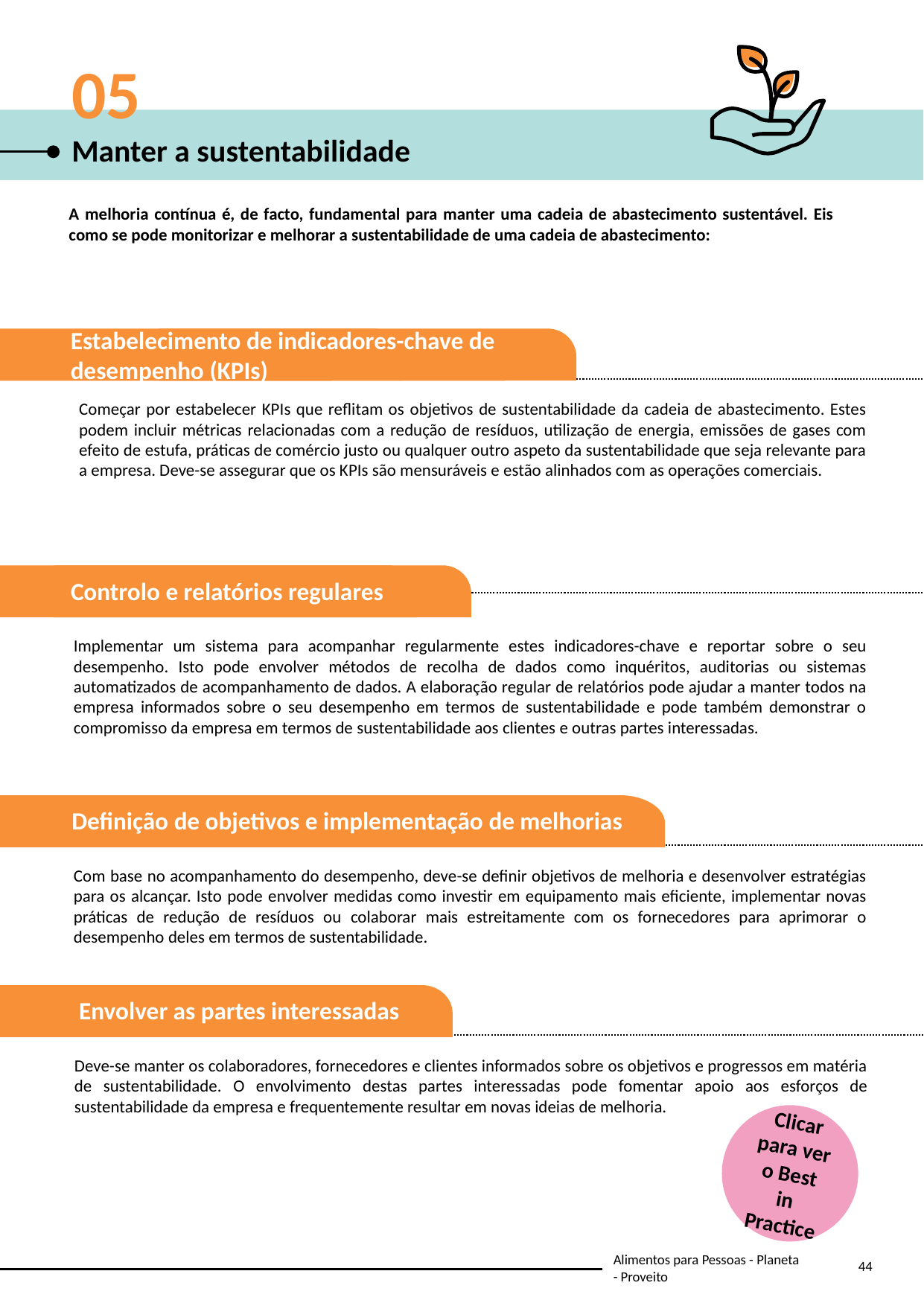

05

Manter a sustentabilidade

A melhoria contínua é, de facto, fundamental para manter uma cadeia de abastecimento sustentável. Eis como se pode monitorizar e melhorar a sustentabilidade de uma cadeia de abastecimento:

Estabelecimento de indicadores-chave de desempenho (KPIs)

Começar por estabelecer KPIs que reflitam os objetivos de sustentabilidade da cadeia de abastecimento. Estes podem incluir métricas relacionadas com a redução de resíduos, utilização de energia, emissões de gases com efeito de estufa, práticas de comércio justo ou qualquer outro aspeto da sustentabilidade que seja relevante para a empresa. Deve-se assegurar que os KPIs são mensuráveis e estão alinhados com as operações comerciais.

Implementar um sistema para acompanhar regularmente estes indicadores-chave e reportar sobre o seu desempenho. Isto pode envolver métodos de recolha de dados como inquéritos, auditorias ou sistemas automatizados de acompanhamento de dados. A elaboração regular de relatórios pode ajudar a manter todos na empresa informados sobre o seu desempenho em termos de sustentabilidade e pode também demonstrar o compromisso da empresa em termos de sustentabilidade aos clientes e outras partes interessadas.

Controlo e relatórios regulares

Com base no acompanhamento do desempenho, deve-se definir objetivos de melhoria e desenvolver estratégias para os alcançar. Isto pode envolver medidas como investir em equipamento mais eficiente, implementar novas práticas de redução de resíduos ou colaborar mais estreitamente com os fornecedores para aprimorar o desempenho deles em termos de sustentabilidade.

Definição de objetivos e implementação de melhorias

Deve-se manter os colaboradores, fornecedores e clientes informados sobre os objetivos e progressos em matéria de sustentabilidade. O envolvimento destas partes interessadas pode fomentar apoio aos esforços de sustentabilidade da empresa e frequentemente resultar em novas ideias de melhoria.
Envolver as partes interessadas
Clicar para ver o Best in Practice
44